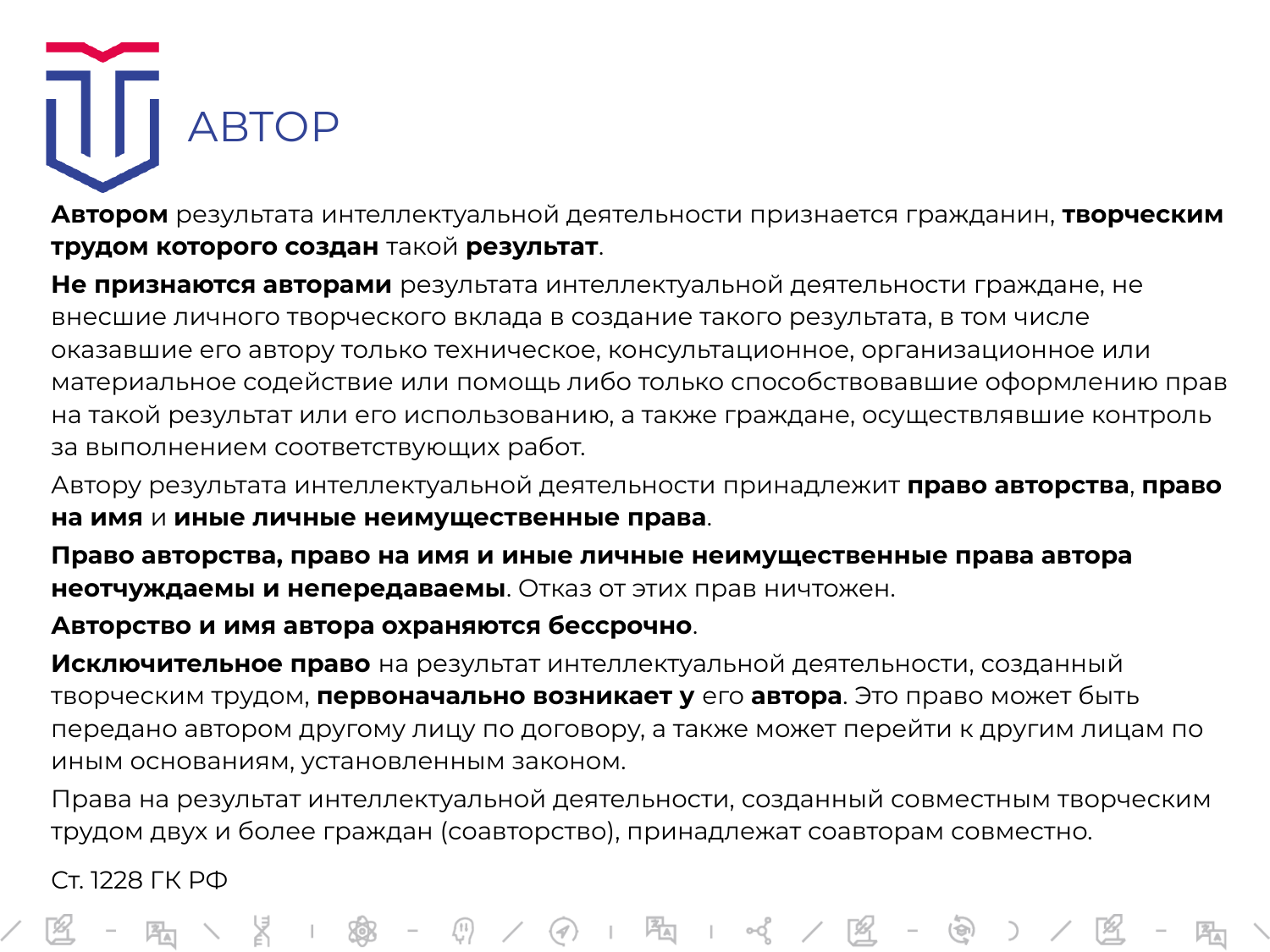

# АВТОР
Автором результата интеллектуальной деятельности признается гражданин, творческим трудом которого создан такой результат.
Не признаются авторами результата интеллектуальной деятельности граждане, не внесшие личного творческого вклада в создание такого результата, в том числе оказавшие его автору только техническое, консультационное, организационное или материальное содействие или помощь либо только способствовавшие оформлению прав на такой результат или его использованию, а также граждане, осуществлявшие контроль за выполнением соответствующих работ.
Автору результата интеллектуальной деятельности принадлежит право авторства, право на имя и иные личные неимущественные права.
Право авторства, право на имя и иные личные неимущественные права автора неотчуждаемы и непередаваемы. Отказ от этих прав ничтожен.
Авторство и имя автора охраняются бессрочно.
Исключительное право на результат интеллектуальной деятельности, созданный творческим трудом, первоначально возникает у его автора. Это право может быть передано автором другому лицу по договору, а также может перейти к другим лицам по иным основаниям, установленным законом.
Права на результат интеллектуальной деятельности, созданный совместным творческим трудом двух и более граждан (соавторство), принадлежат соавторам совместно.
Ст. 1228 ГК РФ